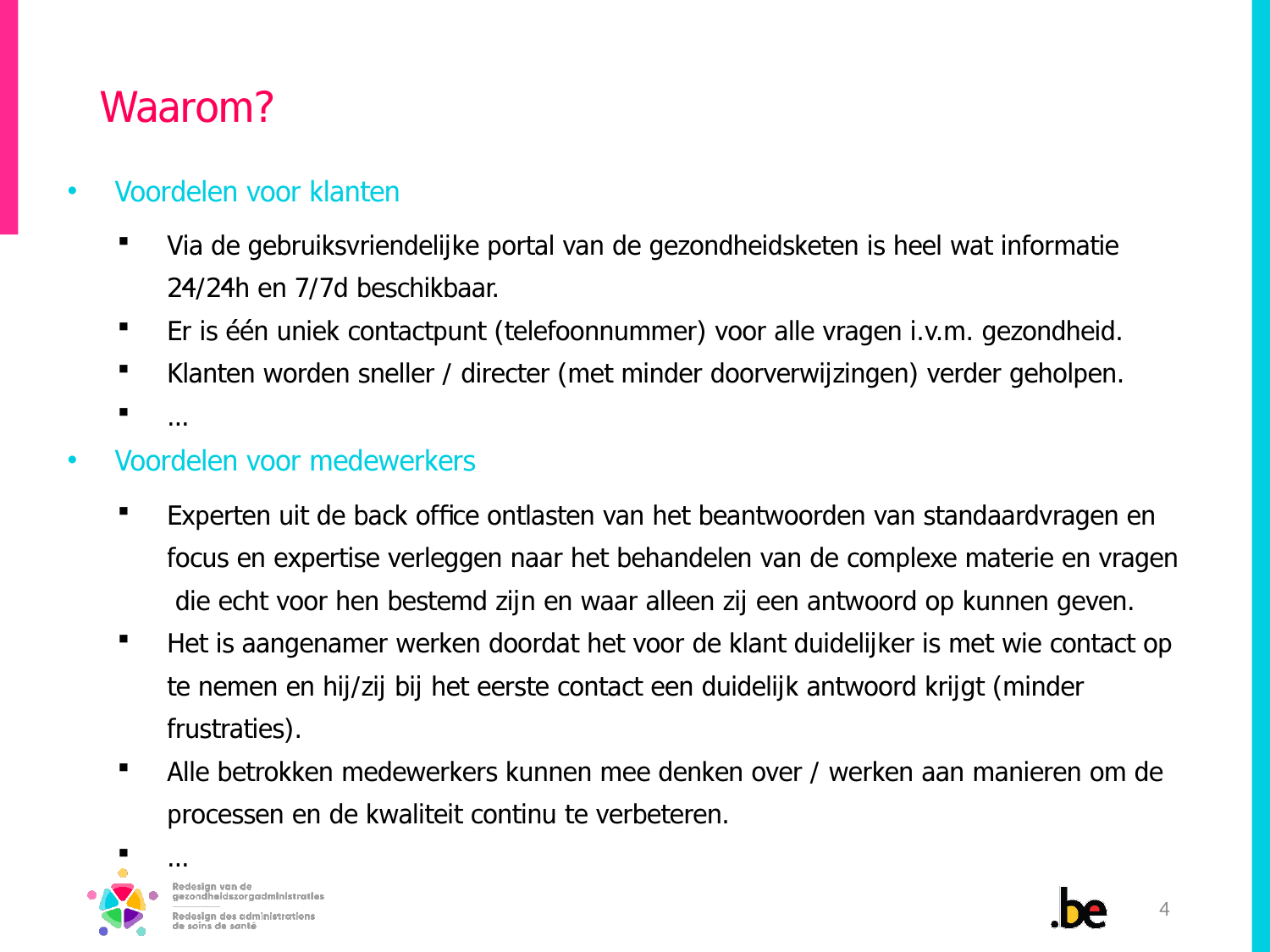

# Waarom?
Voordelen voor klanten
Via de gebruiksvriendelijke portal van de gezondheidsketen is heel wat informatie 24/24h en 7/7d beschikbaar.
Er is één uniek contactpunt (telefoonnummer) voor alle vragen i.v.m. gezondheid.
Klanten worden sneller / directer (met minder doorverwijzingen) verder geholpen.
…
Voordelen voor medewerkers
Experten uit de back office ontlasten van het beantwoorden van standaardvragen en focus en expertise verleggen naar het behandelen van de complexe materie en vragen  die echt voor hen bestemd zijn en waar alleen zij een antwoord op kunnen geven.
Het is aangenamer werken doordat het voor de klant duidelijker is met wie contact op te nemen en hij/zij bij het eerste contact een duidelijk antwoord krijgt (minder frustraties).
Alle betrokken medewerkers kunnen mee denken over / werken aan manieren om de processen en de kwaliteit continu te verbeteren.
…
4